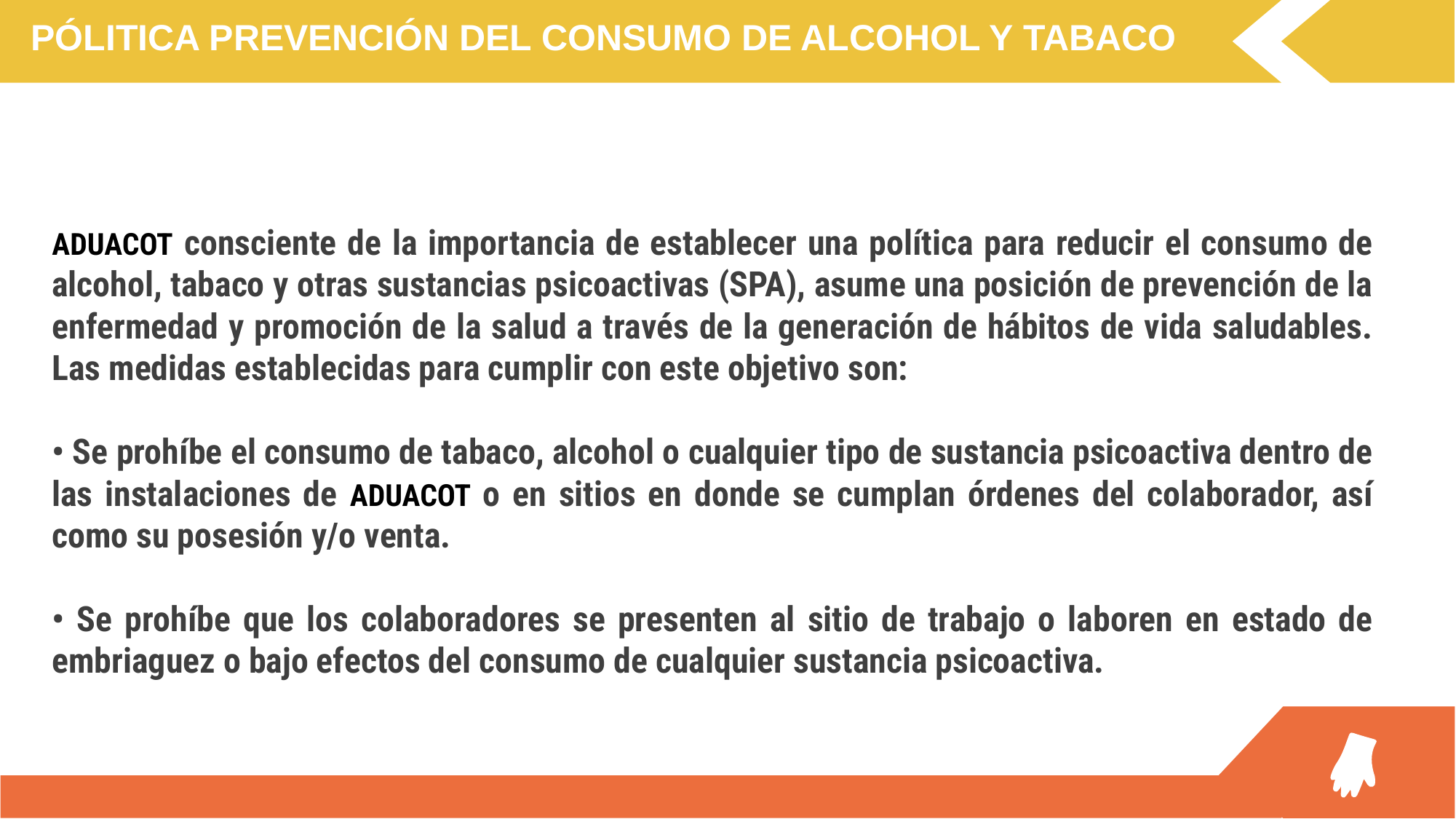

PÓLITICA PREVENCIÓN DEL CONSUMO DE ALCOHOL Y TABACO
ADUACOT consciente de la importancia de establecer una política para reducir el consumo de alcohol, tabaco y otras sustancias psicoactivas (SPA), asume una posición de prevención de la enfermedad y promoción de la salud a través de la generación de hábitos de vida saludables. Las medidas establecidas para cumplir con este objetivo son:

• Se prohíbe el consumo de tabaco, alcohol o cualquier tipo de sustancia psicoactiva dentro de las instalaciones de ADUACOT o en sitios en donde se cumplan órdenes del colaborador, así como su posesión y/o venta.

• Se prohíbe que los colaboradores se presenten al sitio de trabajo o laboren en estado de embriaguez o bajo efectos del consumo de cualquier sustancia psicoactiva.

You can simply impress your audience and add a unique zing and appeal to your Presentations. Easy to change colors, photos and Text.
You can simply impress your audience and add a unique zing and appeal to your Presentations. Easy to change colors, photos and Text.